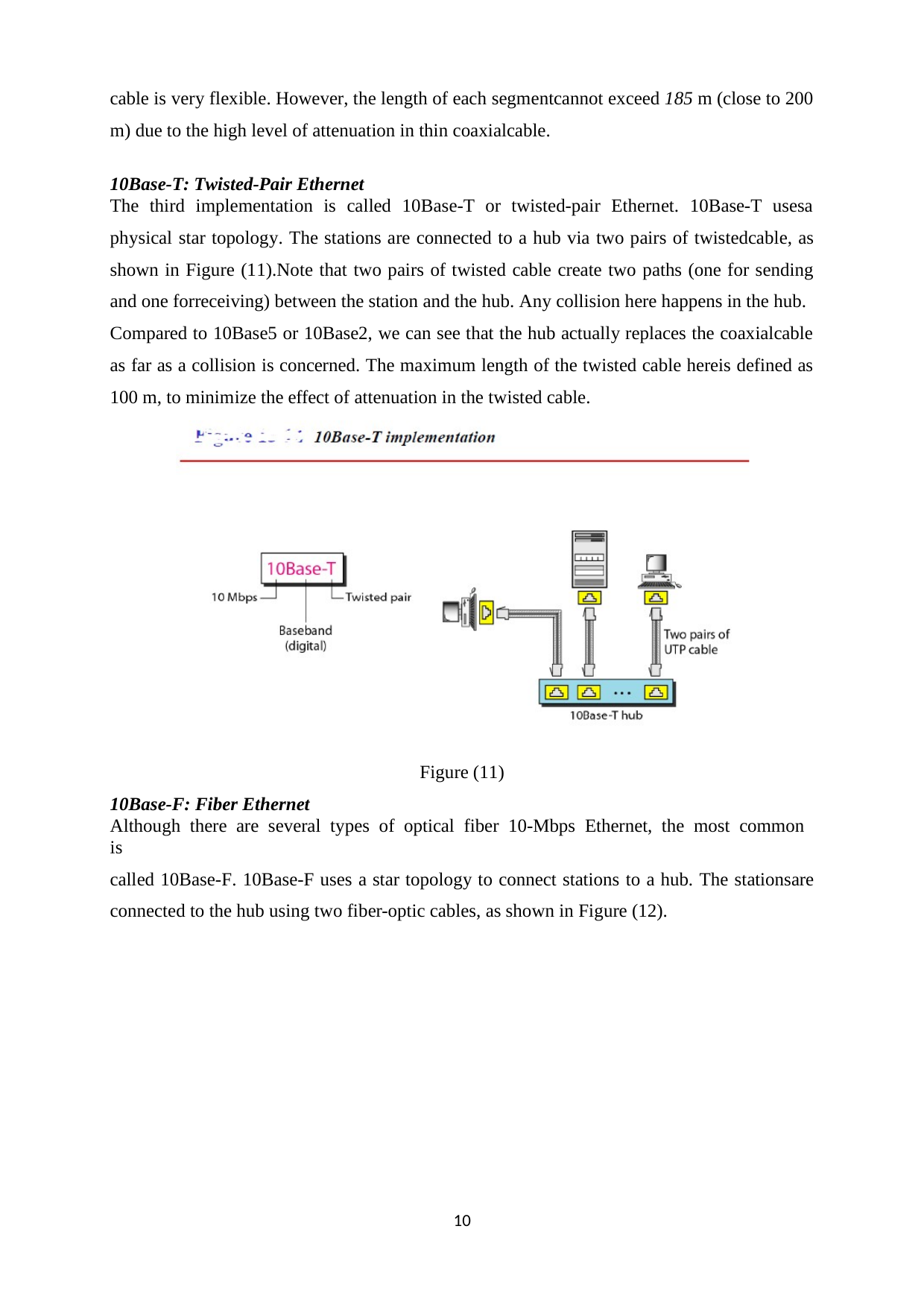

cable is very flexible. However, the length of each segmentcannot exceed 185 m (close to 200

m) due to the high level of attenuation in thin coaxialcable.

10Base-T: Twisted-Pair Ethernet
The  third  implementation  is  called  10Base-T  or  twisted-pair  Ethernet.  10Base-T  usesa
physical star topology. The stations are connected to a hub via two pairs of twistedcable, as shown in Figure (11).Note that two pairs of twisted cable create two paths (one for sending and one forreceiving) between the station and the hub. Any collision here happens in the hub. Compared to 10Base5 or 10Base2, we can see that the hub actually replaces the coaxialcable as far as a collision is concerned. The maximum length of the twisted cable hereis defined as 100 m, to minimize the effect of attenuation in the twisted cable.

Figure (11)

10Base-F: Fiber Ethernet
Although  there  are  several  types  of  optical  fiber  10-Mbps  Ethernet,  the  most  common  is
called 10Base-F. 10Base-F uses a star topology to connect stations to a hub. The stationsare connected to the hub using two fiber-optic cables, as shown in Figure (12).
10